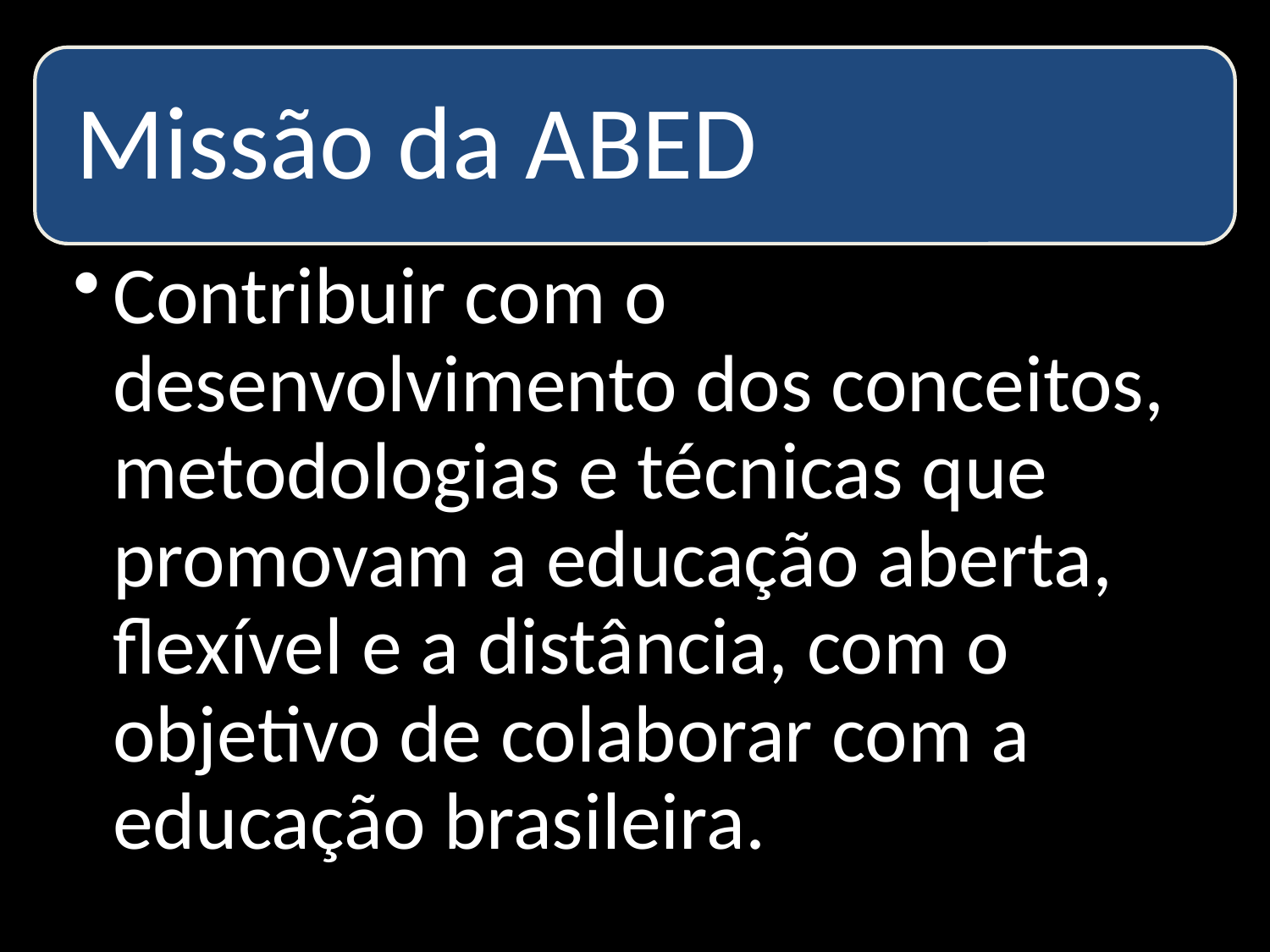

Missão da ABED
Contribuir com o desenvolvimento dos conceitos, metodologias e técnicas que promovam a educação aberta, flexível e a distância, com o objetivo de colaborar com a educação brasileira.